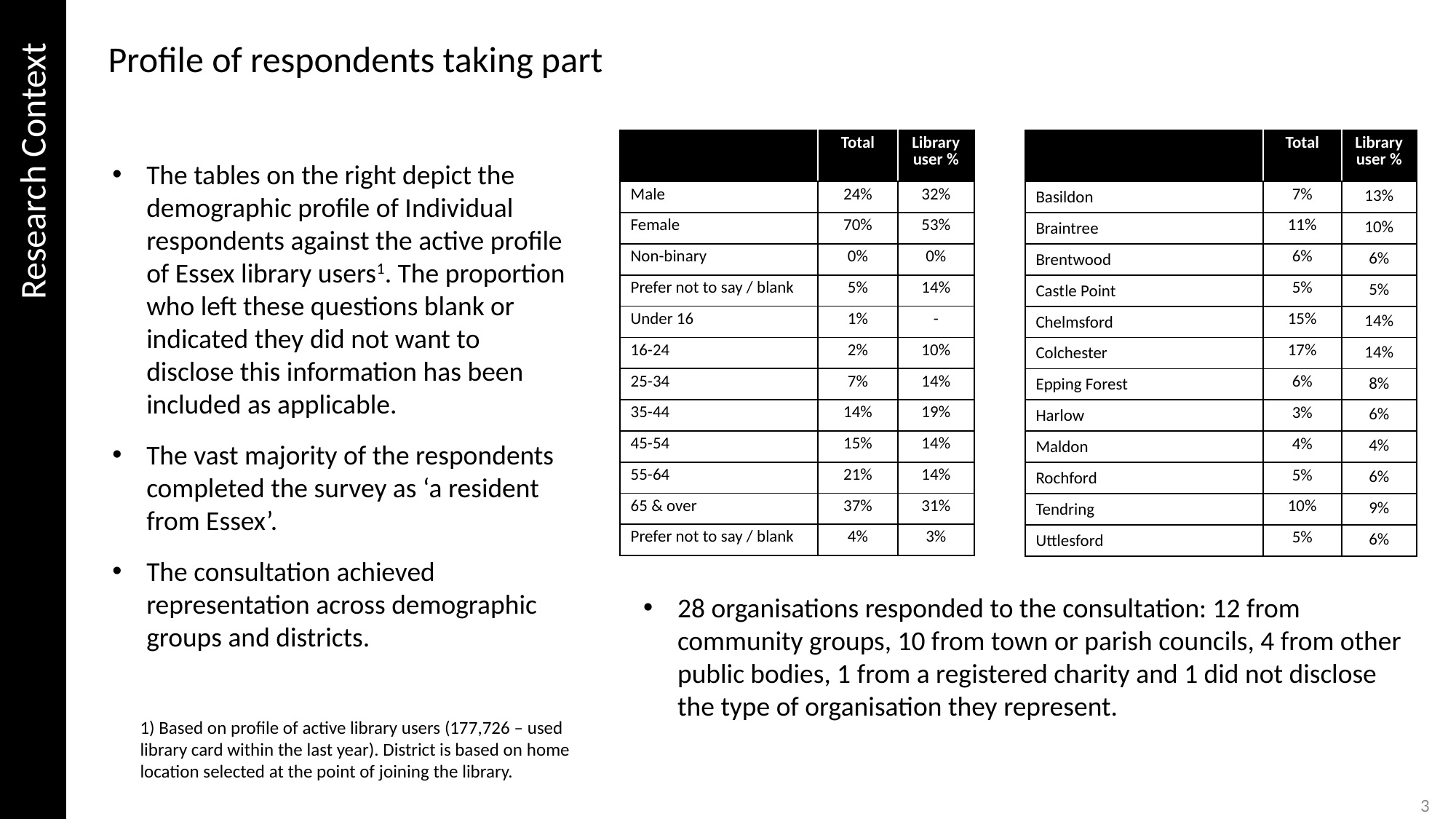

Research Context
Profile of respondents taking part
|  | Total | Library user % |
| --- | --- | --- |
| Male | 24% | 32% |
| Female | 70% | 53% |
| Non-binary | 0% | 0% |
| Prefer not to say / blank | 5% | 14% |
| Under 16 | 1% | - |
| 16-24 | 2% | 10% |
| 25-34 | 7% | 14% |
| 35-44 | 14% | 19% |
| 45-54 | 15% | 14% |
| 55-64 | 21% | 14% |
| 65 & over | 37% | 31% |
| Prefer not to say / blank | 4% | 3% |
|  | Total | Library user % |
| --- | --- | --- |
| Basildon | 7% | 13% |
| Braintree | 11% | 10% |
| Brentwood | 6% | 6% |
| Castle Point | 5% | 5% |
| Chelmsford | 15% | 14% |
| Colchester | 17% | 14% |
| Epping Forest | 6% | 8% |
| Harlow | 3% | 6% |
| Maldon | 4% | 4% |
| Rochford | 5% | 6% |
| Tendring | 10% | 9% |
| Uttlesford | 5% | 6% |
The tables on the right depict the demographic profile of Individual respondents against the active profile of Essex library users1. The proportion who left these questions blank or indicated they did not want to disclose this information has been included as applicable.
The vast majority of the respondents completed the survey as ‘a resident from Essex’.
The consultation achieved representation across demographic groups and districts.

28 organisations responded to the consultation: 12 from community groups, 10 from town or parish councils, 4 from other public bodies, 1 from a registered charity and 1 did not disclose the type of organisation they represent.

1) Based on profile of active library users (177,726 – used library card within the last year). District is based on home location selected at the point of joining the library.
3